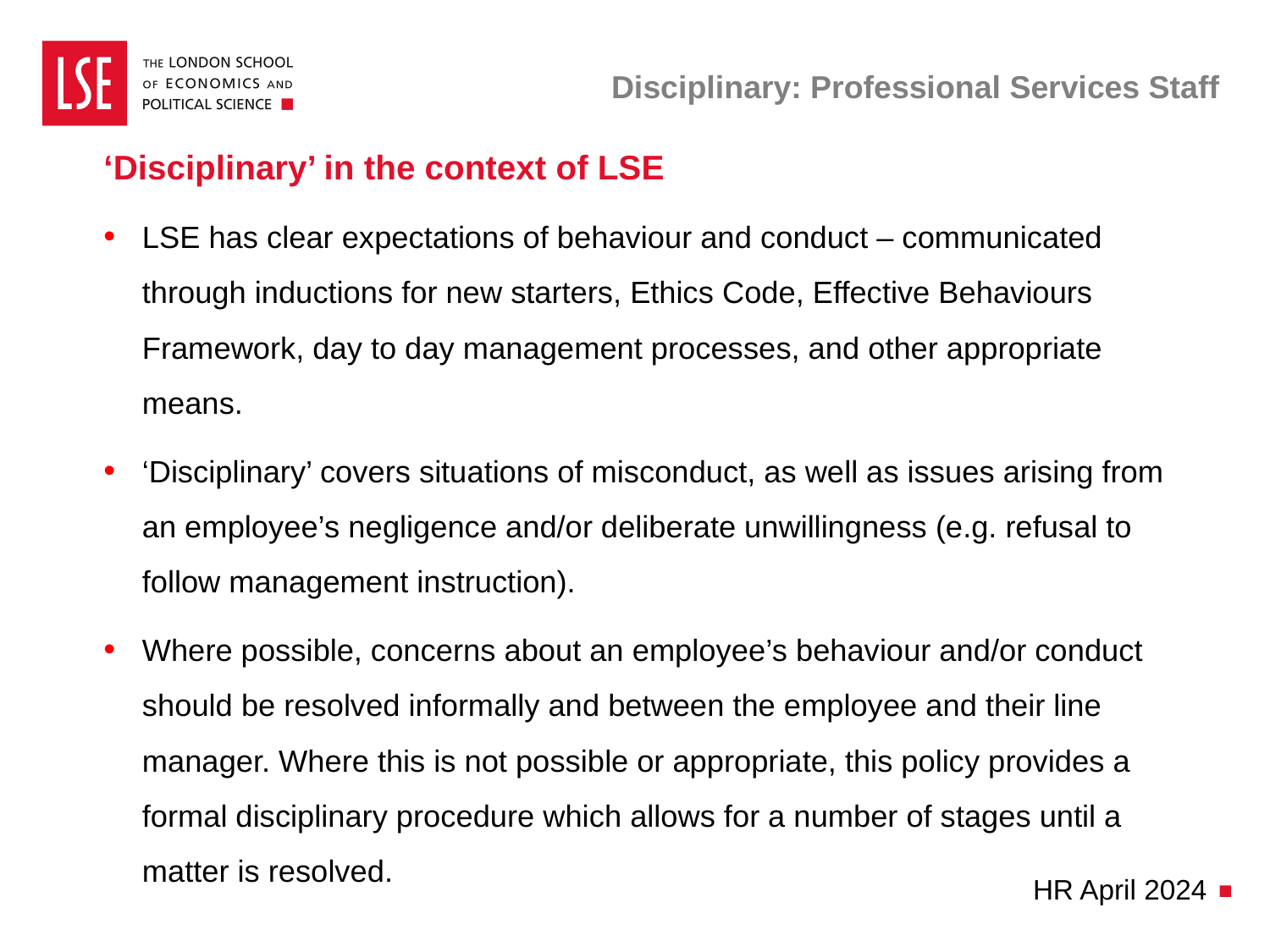

# Disciplinary: Professional Services Staff
‘Disciplinary’ in the context of LSE
LSE has clear expectations of behaviour and conduct – communicated through inductions for new starters, Ethics Code, Effective Behaviours Framework, day to day management processes, and other appropriate means.
‘Disciplinary’ covers situations of misconduct, as well as issues arising from an employee’s negligence and/or deliberate unwillingness (e.g. refusal to follow management instruction).
Where possible, concerns about an employee’s behaviour and/or conduct should be resolved informally and between the employee and their line manager. Where this is not possible or appropriate, this policy provides a formal disciplinary procedure which allows for a number of stages until a matter is resolved.

HR April 2024